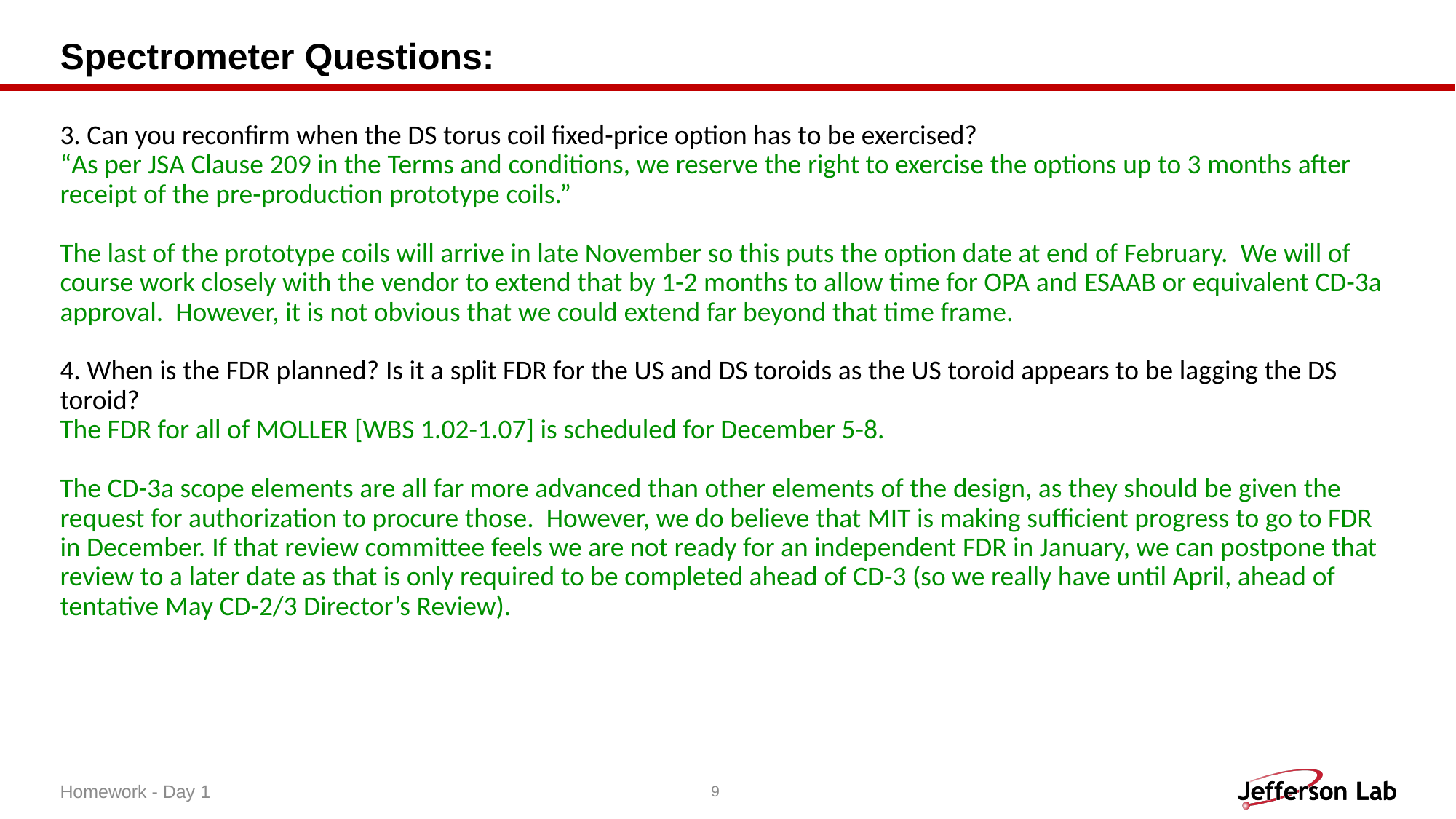

# Spectrometer Questions:
3. Can you reconfirm when the DS torus coil fixed-price option has to be exercised?
“As per JSA Clause 209 in the Terms and conditions, we reserve the right to exercise the options up to 3 months after receipt of the pre-production prototype coils.”

The last of the prototype coils will arrive in late November so this puts the option date at end of February.  We will of course work closely with the vendor to extend that by 1-2 months to allow time for OPA and ESAAB or equivalent CD-3a approval.  However, it is not obvious that we could extend far beyond that time frame.

4. When is the FDR planned? Is it a split FDR for the US and DS toroids as the US toroid appears to be lagging the DS toroid?
The FDR for all of MOLLER [WBS 1.02-1.07] is scheduled for December 5-8.

The CD-3a scope elements are all far more advanced than other elements of the design, as they should be given the request for authorization to procure those.  However, we do believe that MIT is making sufficient progress to go to FDR in December. If that review committee feels we are not ready for an independent FDR in January, we can postpone that review to a later date as that is only required to be completed ahead of CD-3 (so we really have until April, ahead of tentative May CD-2/3 Director’s Review).

Homework - Day 1
9